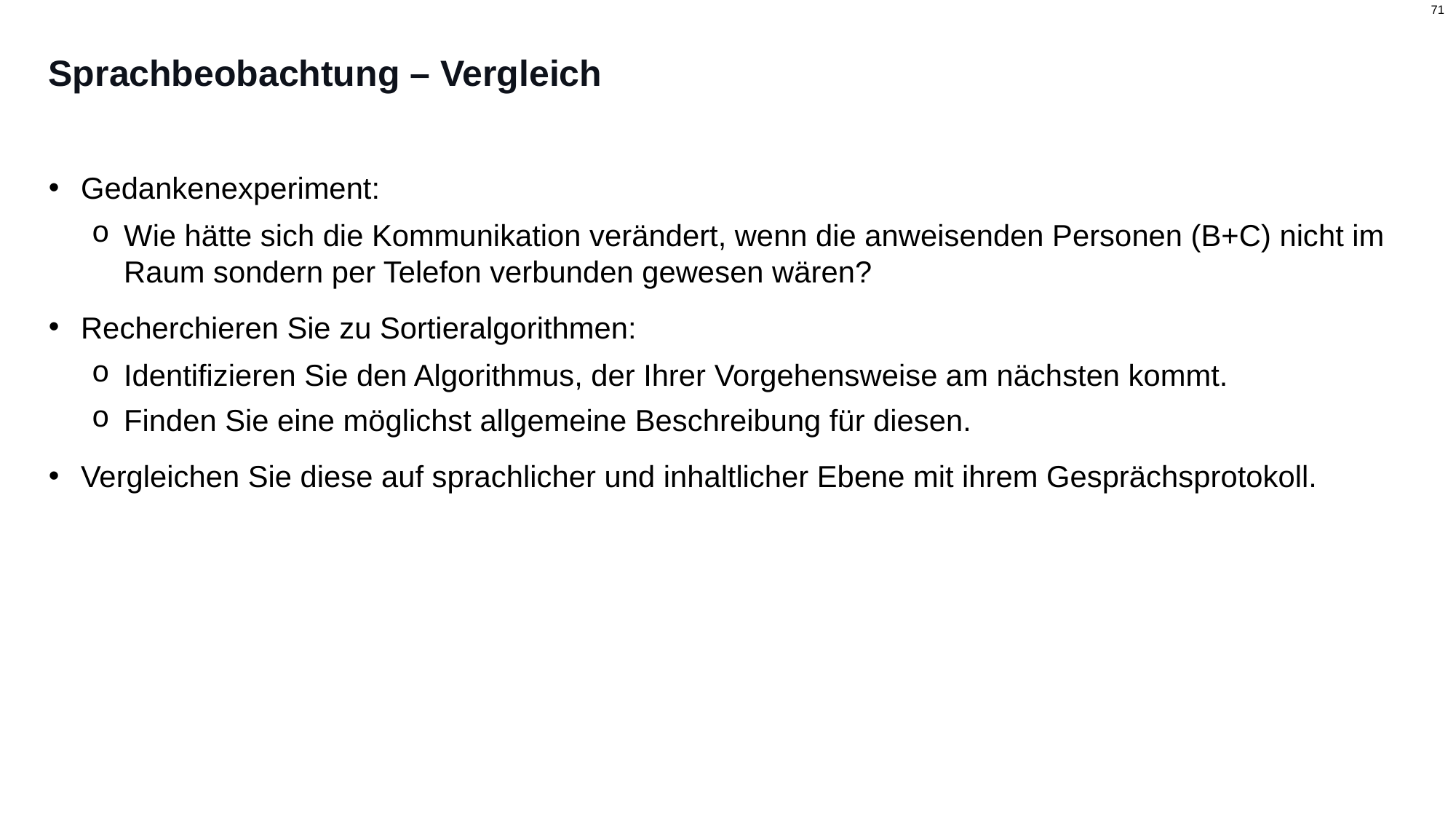

# Sprachbeobachtung – Vergleich
Gedankenexperiment:
Wie hätte sich die Kommunikation verändert, wenn die anweisenden Personen (B+C) nicht im Raum sondern per Telefon verbunden gewesen wären?
Recherchieren Sie zu Sortieralgorithmen:
Identifizieren Sie den Algorithmus, der Ihrer Vorgehensweise am nächsten kommt.
Finden Sie eine möglichst allgemeine Beschreibung für diesen.
Vergleichen Sie diese auf sprachlicher und inhaltlicher Ebene mit ihrem Gesprächsprotokoll.